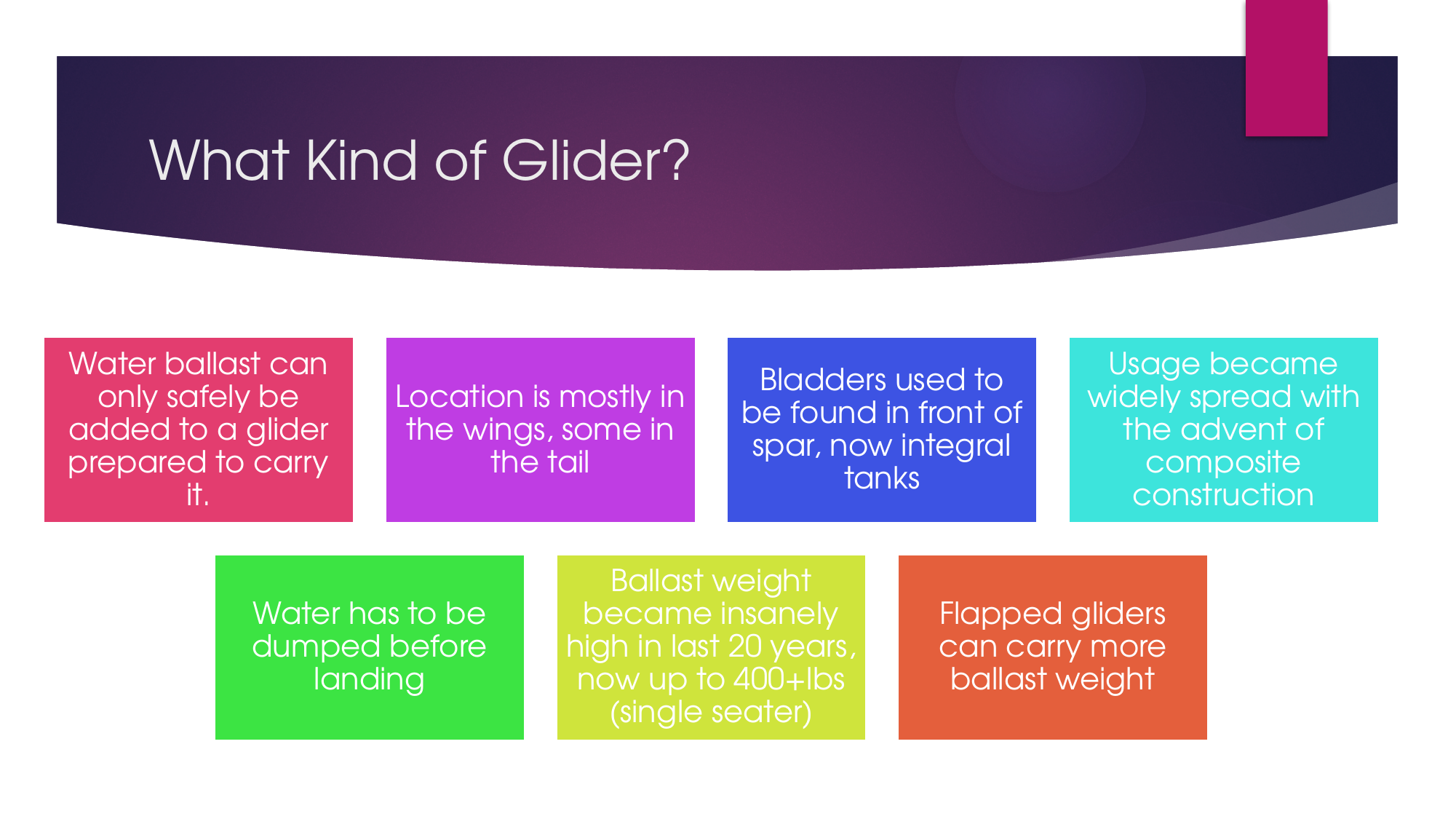

# What Kind of Glider?
Water ballast can only safely be added to a glider prepared to carry it.
Location is mostly in the wings, some in the tail
Bladders used to be found in front of spar, now integral tanks
Usage became widely spread with the advent of composite construction
Water has to be dumped before landing
Ballast weight became insanely high in last 20 years, now up to 400+lbs (single seater)
Flapped gliders can carry more ballast weight